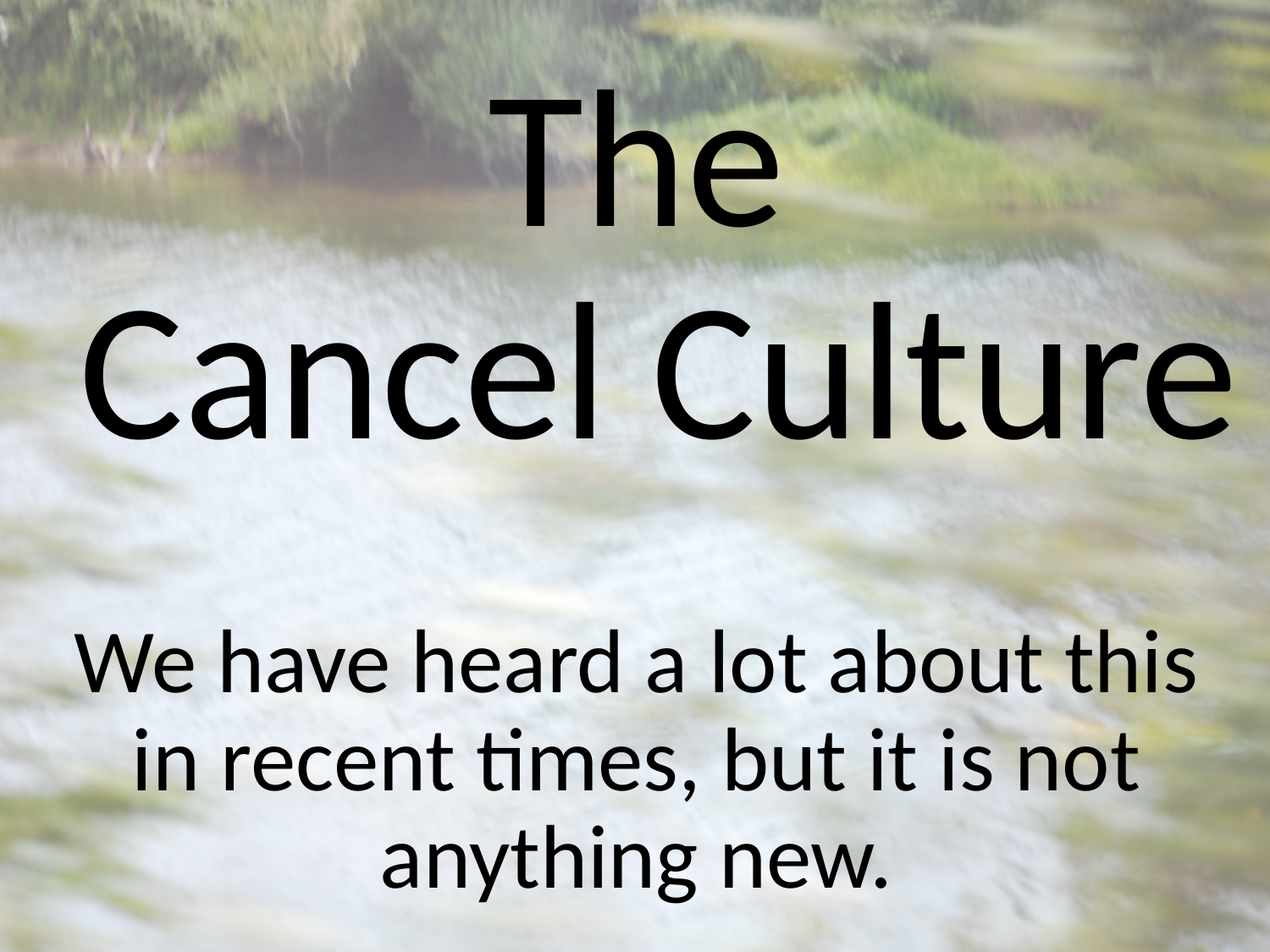

# The Cancel Culture
We have heard a lot about this in recent times, but it is not anything new.